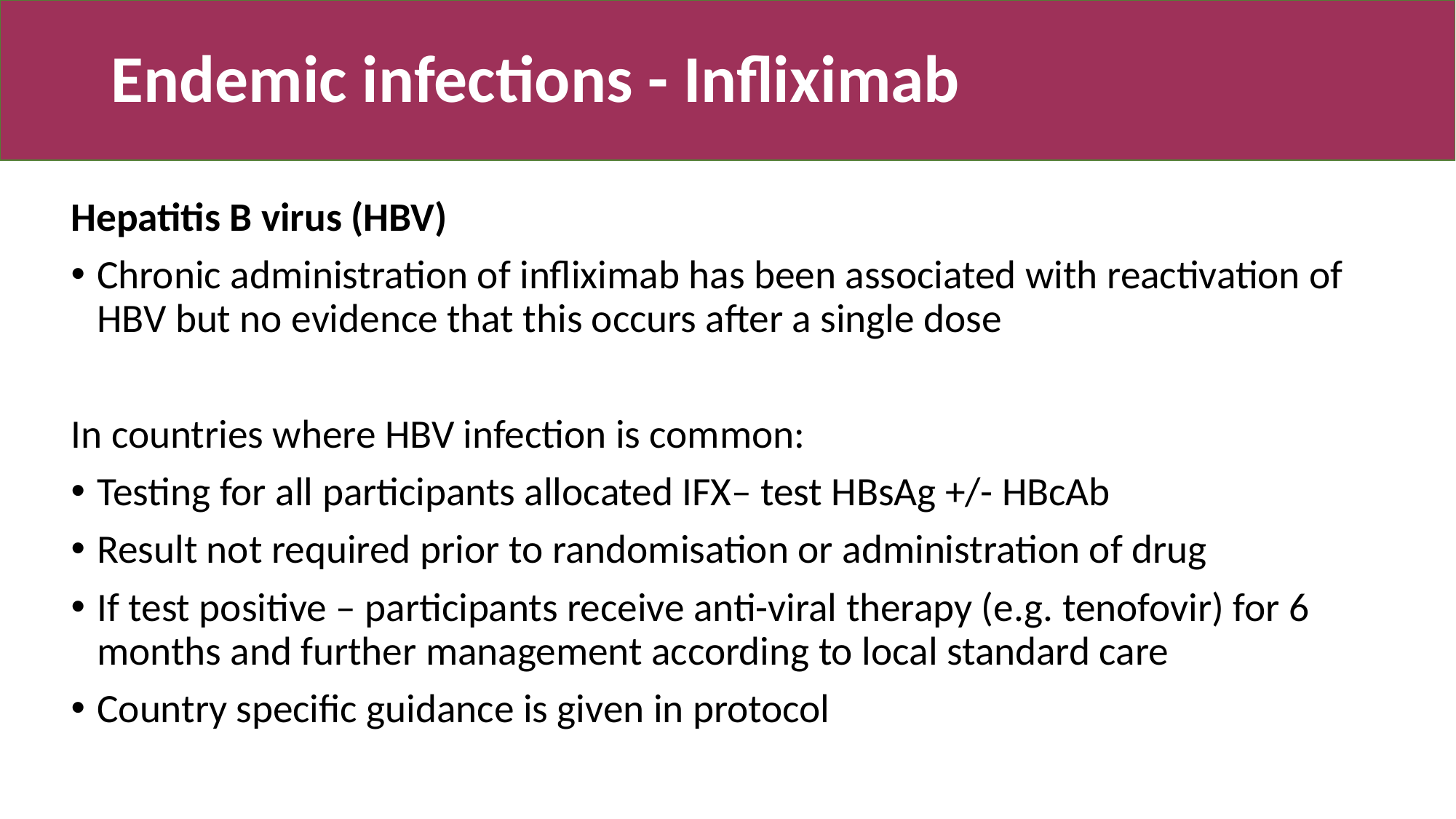

# Endemic infections - Infliximab
Hepatitis B virus (HBV)
Chronic administration of infliximab has been associated with reactivation of HBV but no evidence that this occurs after a single dose

In countries where HBV infection is common:
Testing for all participants allocated IFX– test HBsAg +/- HBcAb
Result not required prior to randomisation or administration of drug
If test positive – participants receive anti-viral therapy (e.g. tenofovir) for 6 months and further management according to local standard care
Country specific guidance is given in protocol